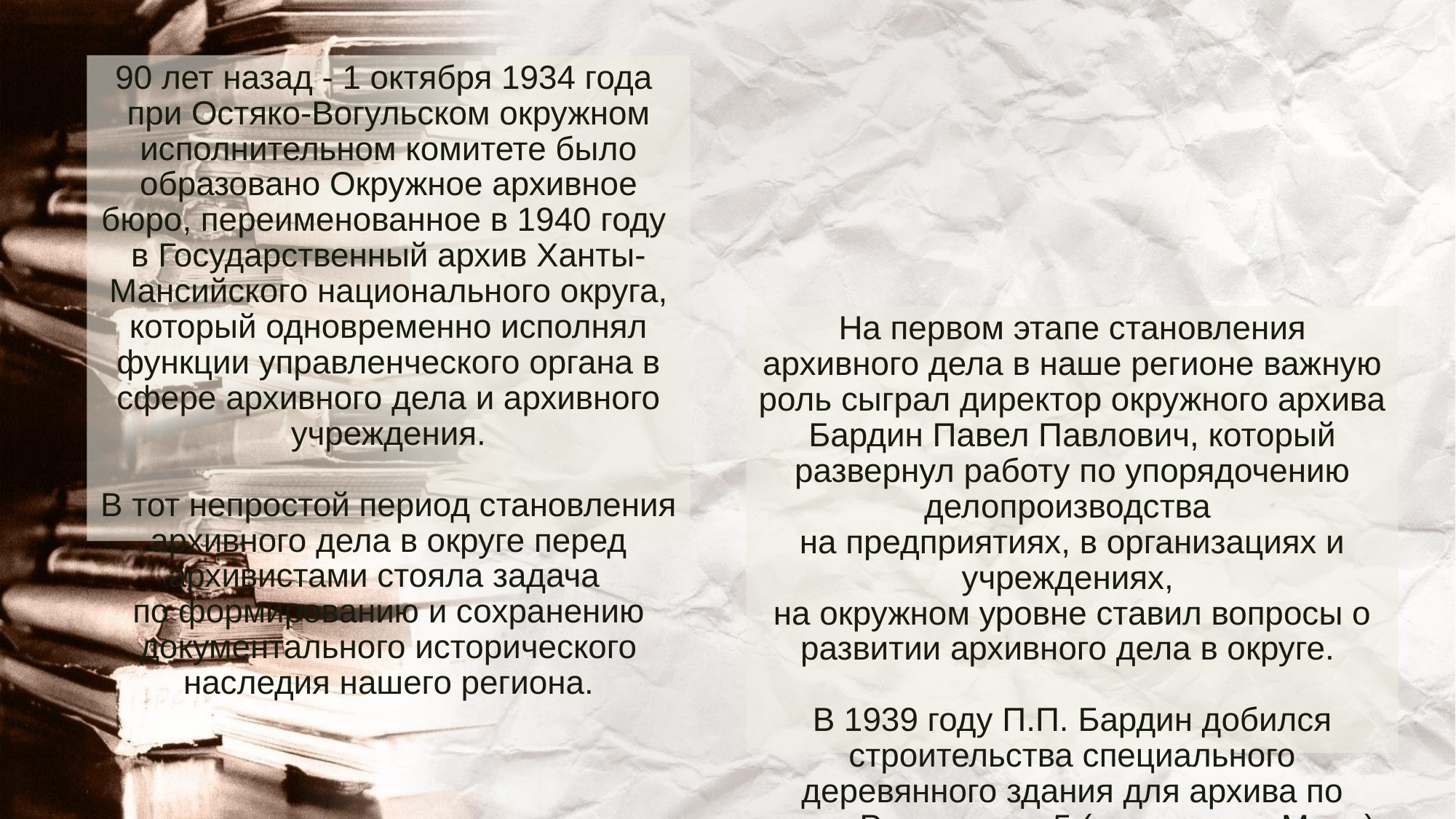

# 90 лет назад - 1 октября 1934 года при Остяко-Вогульском окружном исполнительном комитете было образовано Окружное архивное бюро, переименованное в 1940 году в Государственный архив Ханты-Мансийского национального округа, который одновременно исполнял функции управленческого органа в сфере архивного дела и архивного учреждения. В тот непростой период становления архивного дела в округе перед архивистами стояла задача по формированию и сохранению документального исторического наследия нашего региона.
На первом этапе становления архивного дела в наше регионе важную роль сыграл директор окружного архива Бардин Павел Павлович, который развернул работу по упорядочению делопроизводства
на предприятиях, в организациях и учреждениях,
на окружном уровне ставил вопросы о развитии архивного дела в округе.

В 1939 году П.П. Бардин добился строительства специального деревянного здания для архива по улице Революции, 5 (ныне улица Мира), в котором архив находился несколько десятилетий - по 1980 год.